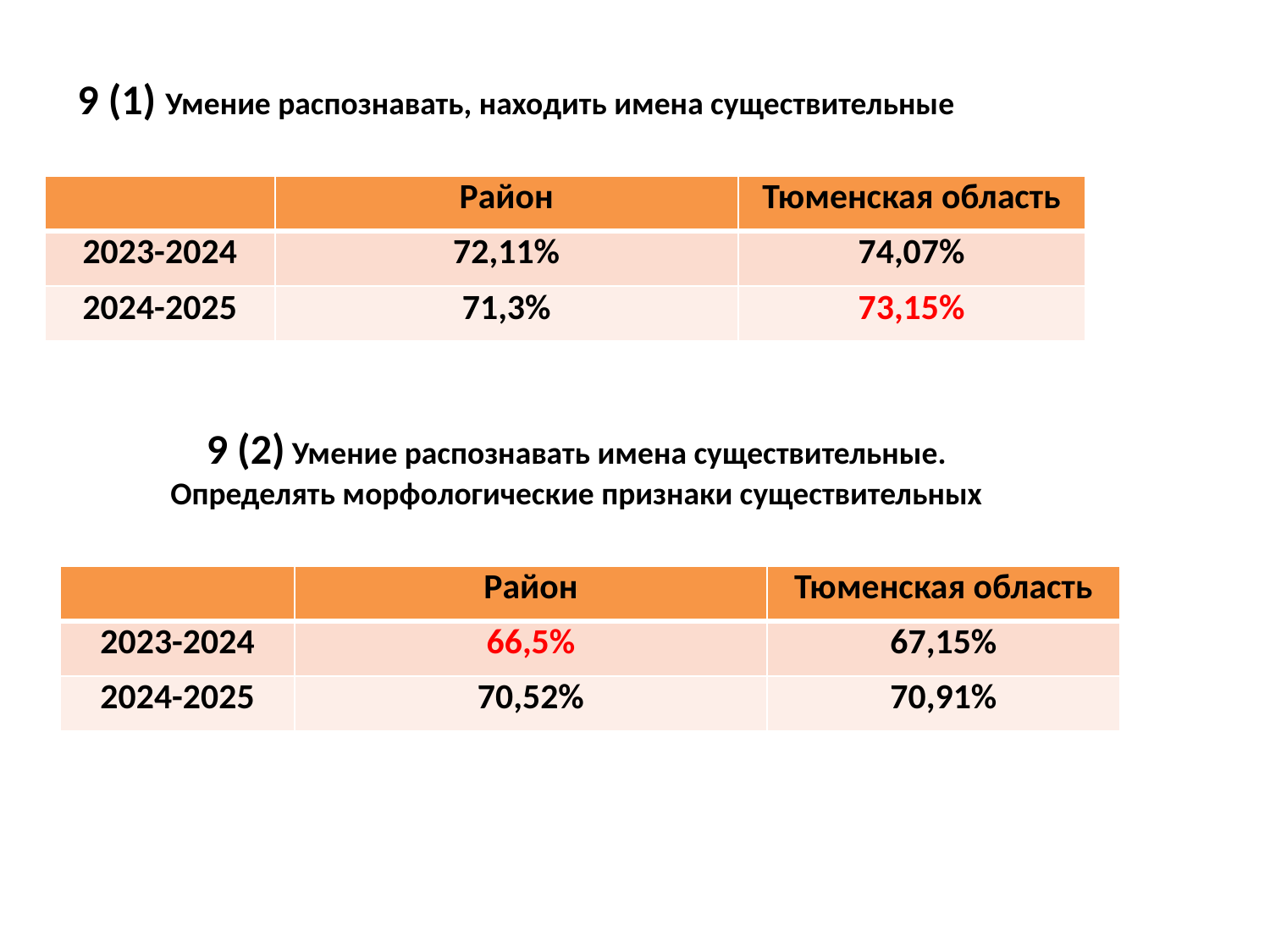

9 (1) Умение распознавать, находить имена существительные
|  | Район | Тюменская область |
| --- | --- | --- |
| 2023-2024 | 72,11% | 74,07% |
| 2024-2025 | 71,3% | 73,15% |
9 (2) Умение распознавать имена существительные.
Определять морфологические признаки существительных
|  | Район | Тюменская область |
| --- | --- | --- |
| 2023-2024 | 66,5% | 67,15% |
| 2024-2025 | 70,52% | 70,91% |